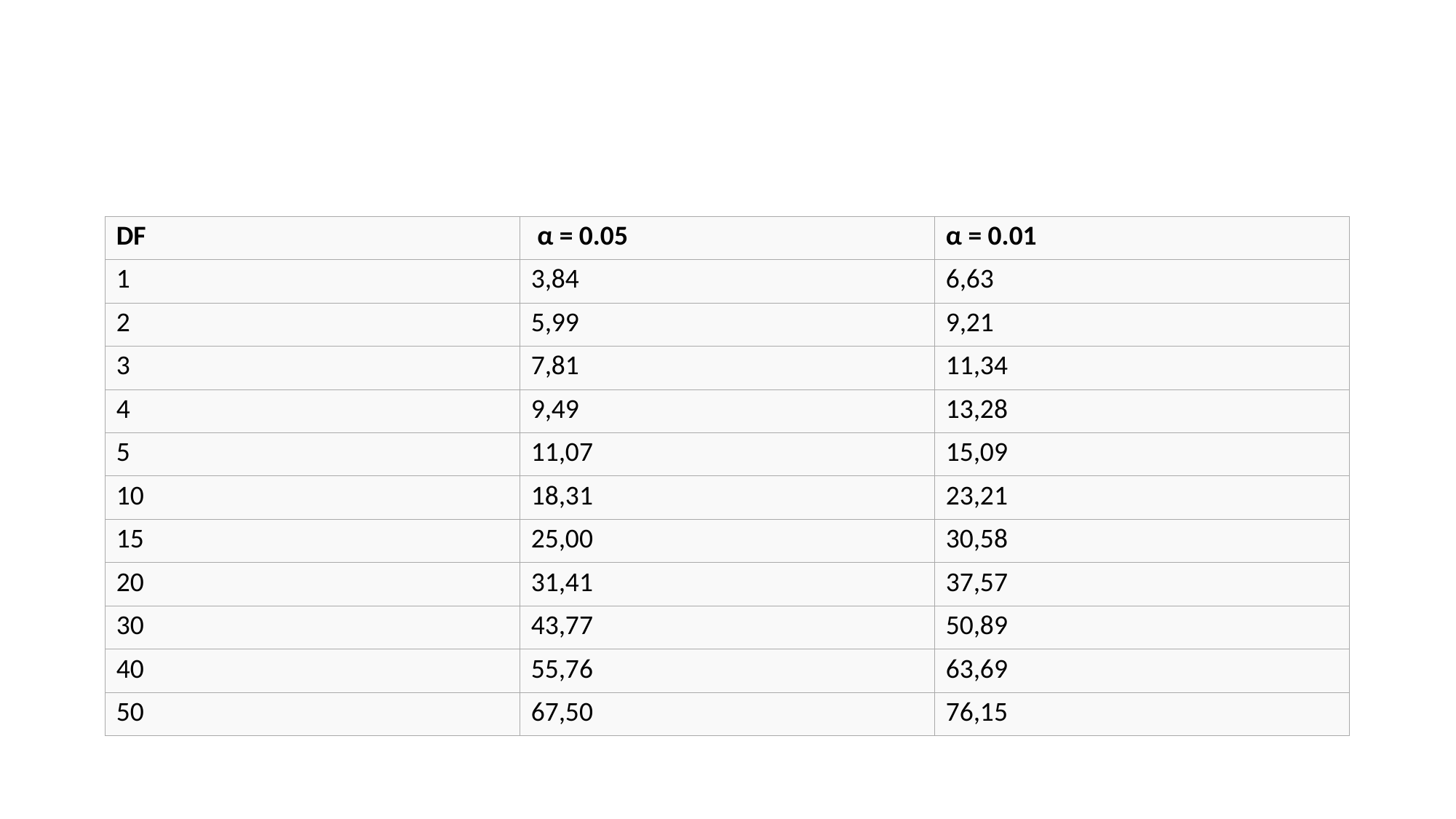

#
| DF | α = 0.05 | α = 0.01 |
| --- | --- | --- |
| 1 | 3,84 | 6,63 |
| 2 | 5,99 | 9,21 |
| 3 | 7,81 | 11,34 |
| 4 | 9,49 | 13,28 |
| 5 | 11,07 | 15,09 |
| 10 | 18,31 | 23,21 |
| 15 | 25,00 | 30,58 |
| 20 | 31,41 | 37,57 |
| 30 | 43,77 | 50,89 |
| 40 | 55,76 | 63,69 |
| 50 | 67,50 | 76,15 |